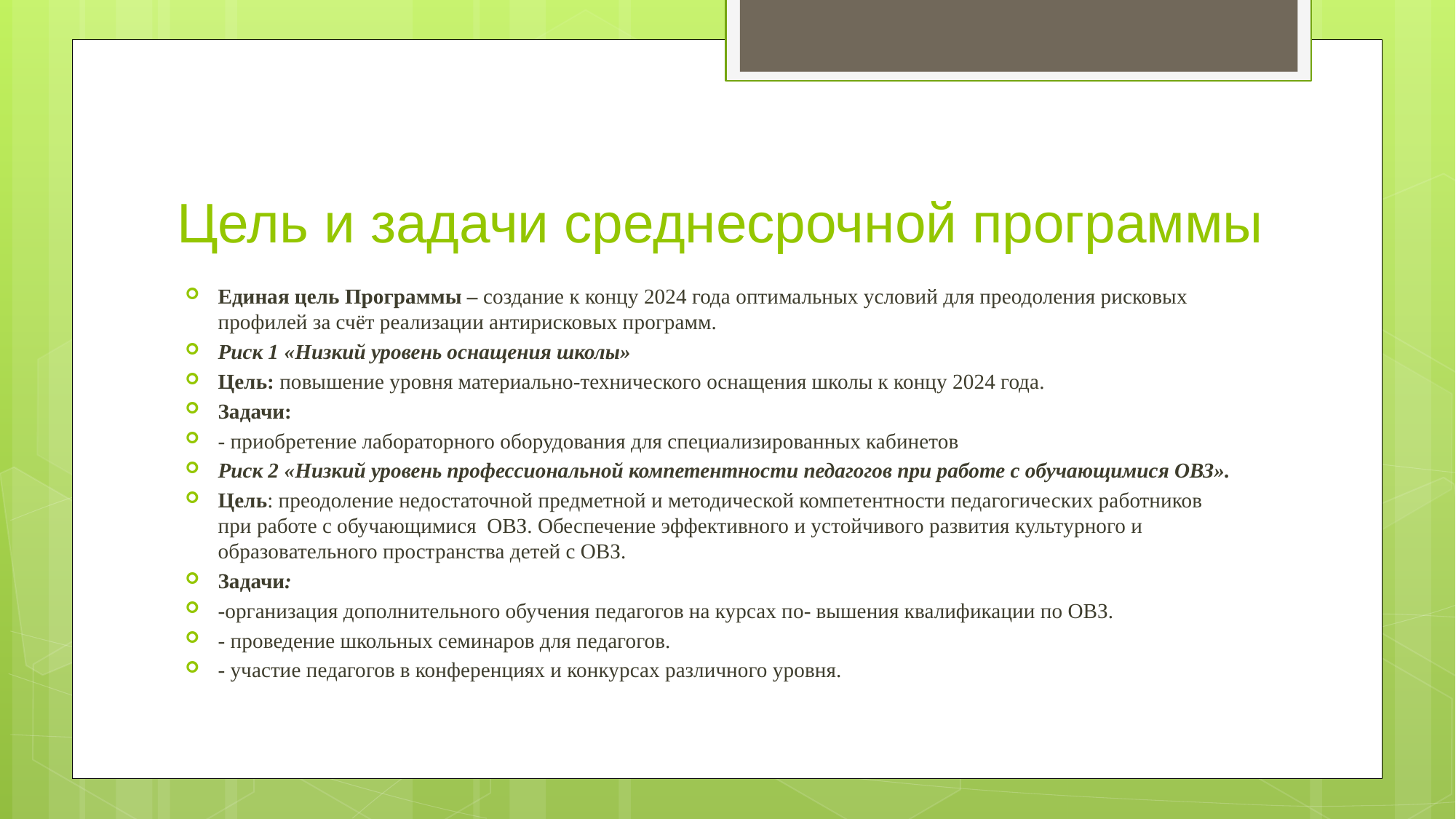

# Цель и задачи среднесрочной программы
Единая цель Программы – создание к концу 2024 года оптимальных условий для преодоления рисковых профилей за счёт реализации антирисковых программ.
Риск 1 «Низкий уровень оснащения школы»
Цель: повышение уровня материально-технического оснащения школы к концу 2024 года.
Задачи:
- приобретение лабораторного оборудования для специализированных кабинетов
Риск 2 «Низкий уровень профессиональной компетентности педагогов при работе с обучающимися ОВЗ».
Цель: преодоление недостаточной предметной и методической компетентности педагогических работников при работе с обучающимися  ОВЗ. Обеспечение эффективного и устойчивого развития культурного и образовательного пространства детей с ОВЗ.
Задачи:
-организация дополнительного обучения педагогов на курсах по- вышения квалификации по ОВЗ.
- проведение школьных семинаров для педагогов.
- участие педагогов в конференциях и конкурсах различного уровня.